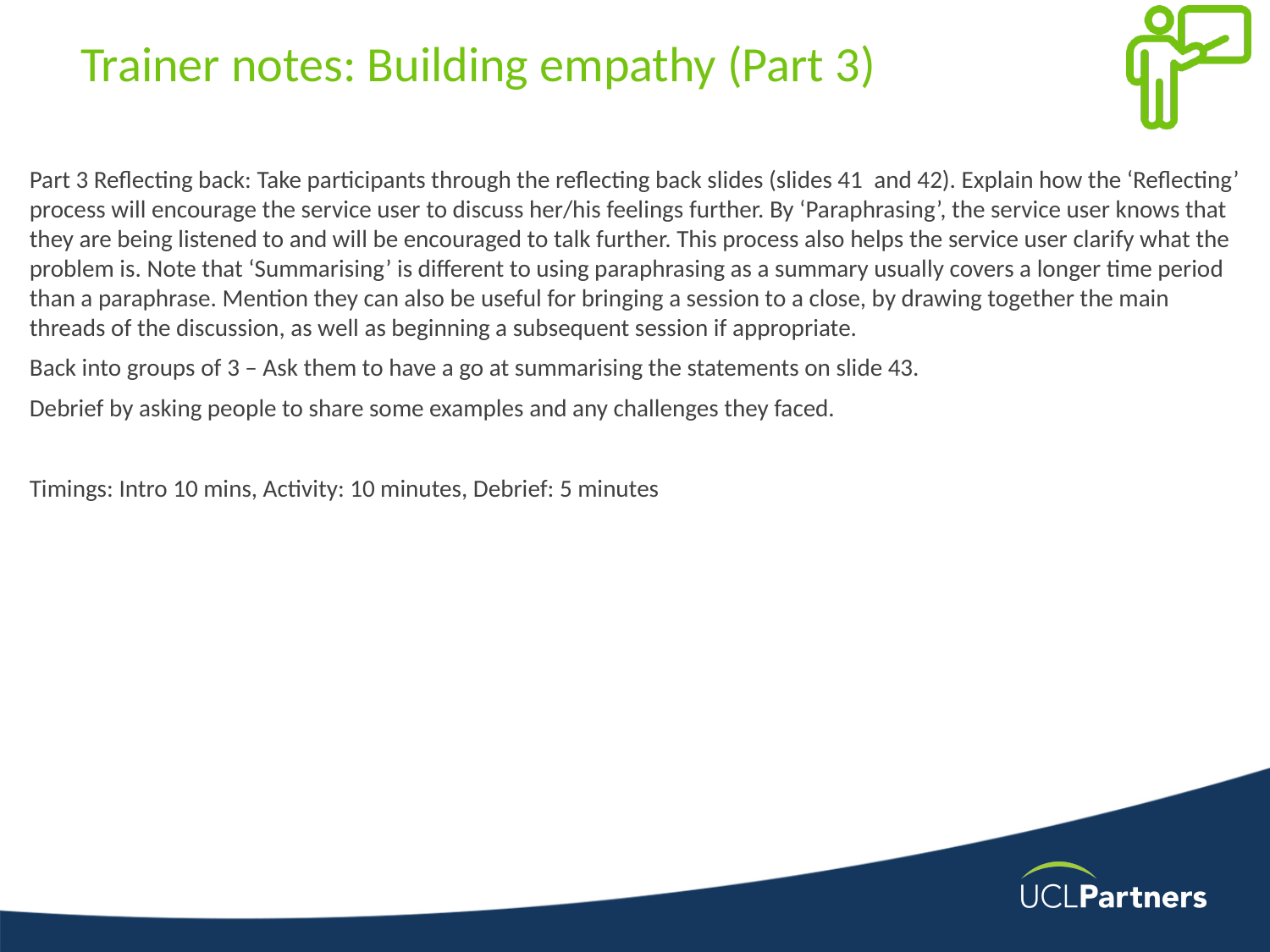

# Trainer notes: Building empathy (Part 3)
Part 3 Reflecting back: Take participants through the reflecting back slides (slides 41  and 42). Explain how the ‘Reflecting’ process will encourage the service user to discuss her/his feelings further. By ‘Paraphrasing’, the service user knows that they are being listened to and will be encouraged to talk further. This process also helps the service user clarify what the problem is. Note that ‘Summarising’ is different to using paraphrasing as a summary usually covers a longer time period than a paraphrase. Mention they can also be useful for bringing a session to a close, by drawing together the main threads of the discussion, as well as beginning a subsequent session if appropriate.
Back into groups of 3 – Ask them to have a go at summarising the statements on slide 43.
Debrief by asking people to share some examples and any challenges they faced.

Timings: Intro 10 mins, Activity: 10 minutes, Debrief: 5 minutes